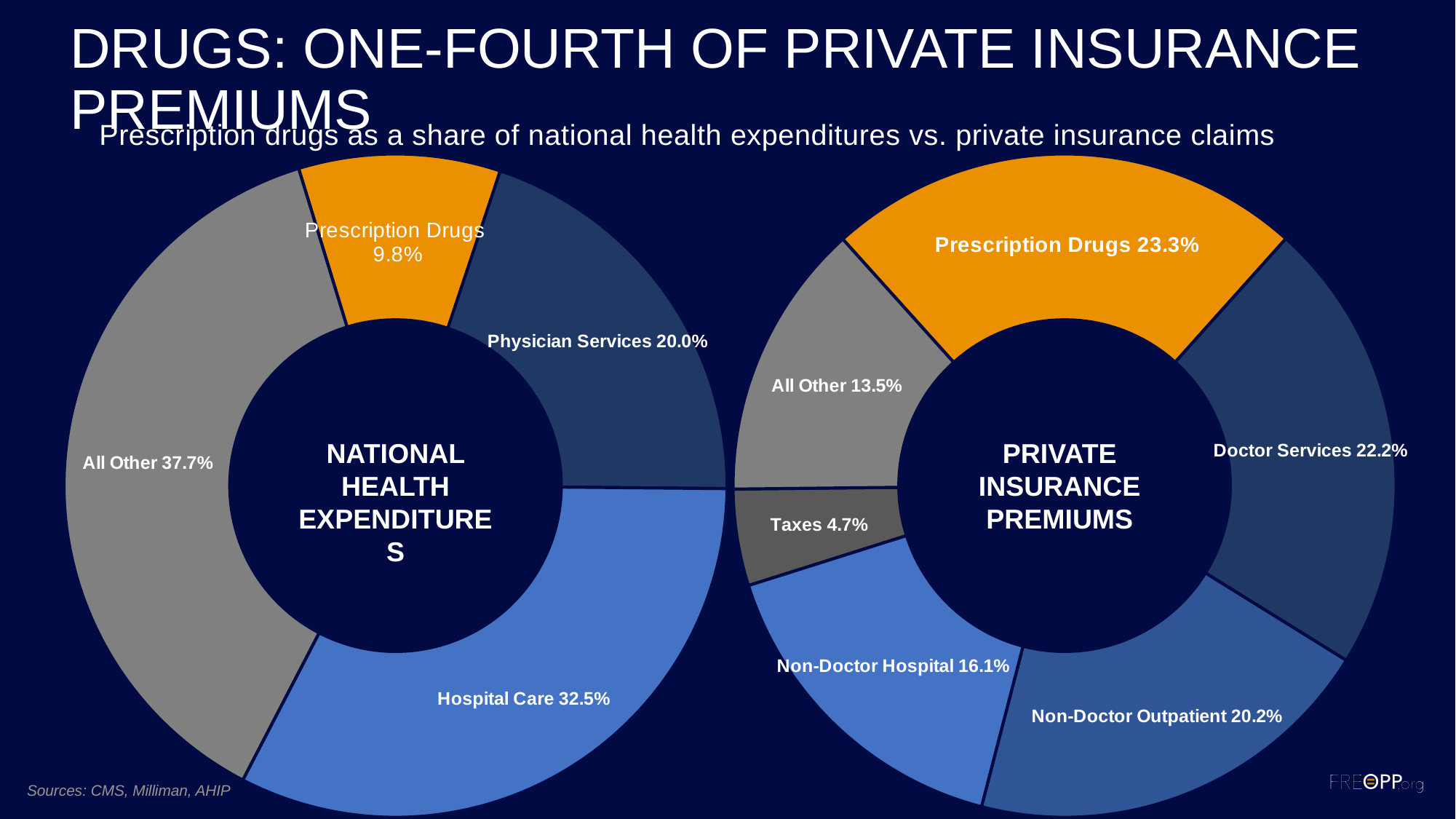

# Drugs: ONE-FOURTH of private insurance premiums
Prescription drugs as a share of national health expenditures vs. private insurance claims

### Chart

| Category | 2019 |
|---|---|
| Prescription Drugs | 0.09838142517323405 |
| Physician Services | 0.2003050987692626 |
| Hospital Care | 0.324749198469335 |
| All Other | 0.37656427758816835 |

### Chart

| Category | % of Claims |
|---|---|
| Prescription Drugs | 0.233 |
| Doctor Services | 0.222 |
| Non-Doctor Outpatient | 0.202 |
| Non-Doctor Hospital | 0.161 |
| Taxes | 0.047 |
| All Other | 0.1349999999999999 |
NATIONAL HEALTH EXPENDITURES
PRIVATE INSURANCE PREMIUMS
Sources: CMS, Milliman, AHIP